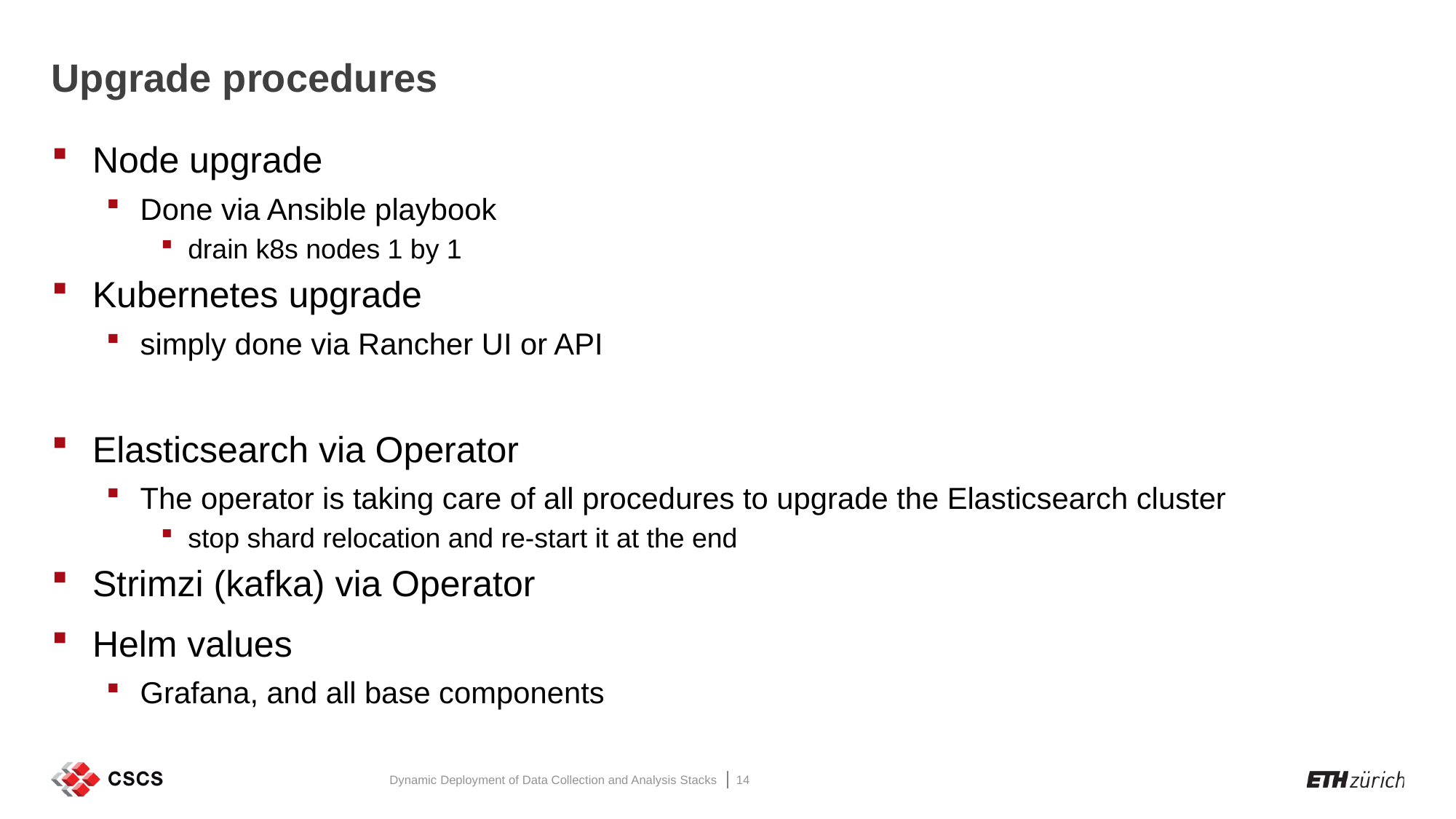

# Upgrade procedures
Node upgrade
Done via Ansible playbook
drain k8s nodes 1 by 1
Kubernetes upgrade
simply done via Rancher UI or API

Elasticsearch via Operator
The operator is taking care of all procedures to upgrade the Elasticsearch cluster
stop shard relocation and re-start it at the end
Strimzi (kafka) via Operator
Helm values
Grafana, and all base components

Dynamic Deployment of Data Collection and Analysis Stacks
14